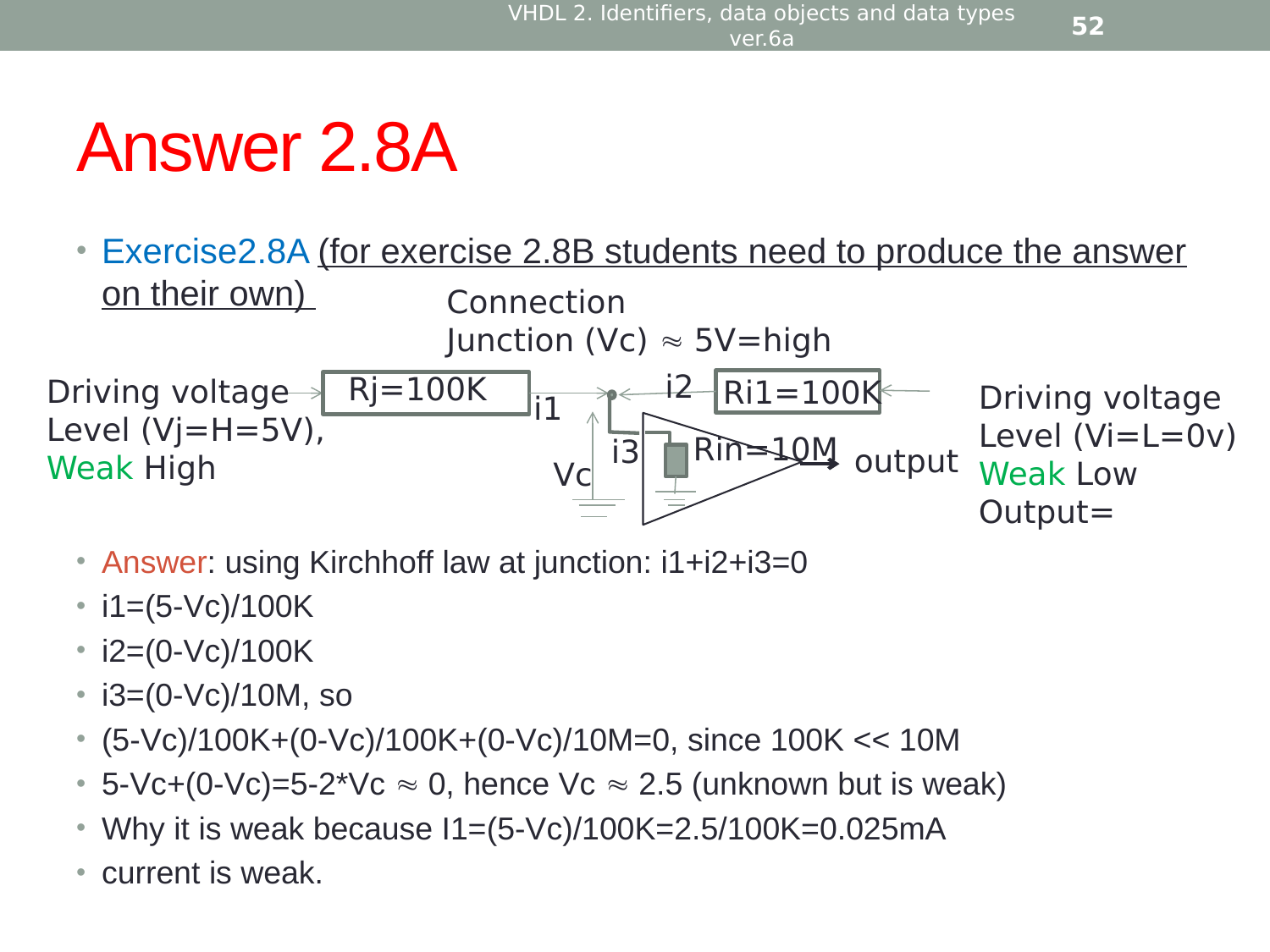

VHDL 2. Identifiers, data objects and data types ver.6a
52
# Answer 2.8A
Exercise2.8A (for exercise 2.8B students need to produce the answer on their own)

Answer: using Kirchhoff law at junction: i1+i2+i3=0
i1=(5-Vc)/100K
i2=(0-Vc)/100K
i3=(0-Vc)/10M, so
(5-Vc)/100K+(0-Vc)/100K+(0-Vc)/10M=0, since 100K << 10M
5-Vc+(0-Vc)=5-2*Vc ≈ 0, hence Vc ≈ 2.5 (unknown but is weak)
Why it is weak because I1=(5-Vc)/100K=2.5/100K=0.025mA
current is weak.

Connection
Junction (Vc) ≈ 5V=high
i2
Rj=100K
Driving voltage
Level (Vj=H=5V),
Weak High

Ri1=100K

Driving voltage
Level (Vi=L=0v)
Weak Low
Output=

i1

Rin=10M
i3

output

Vc